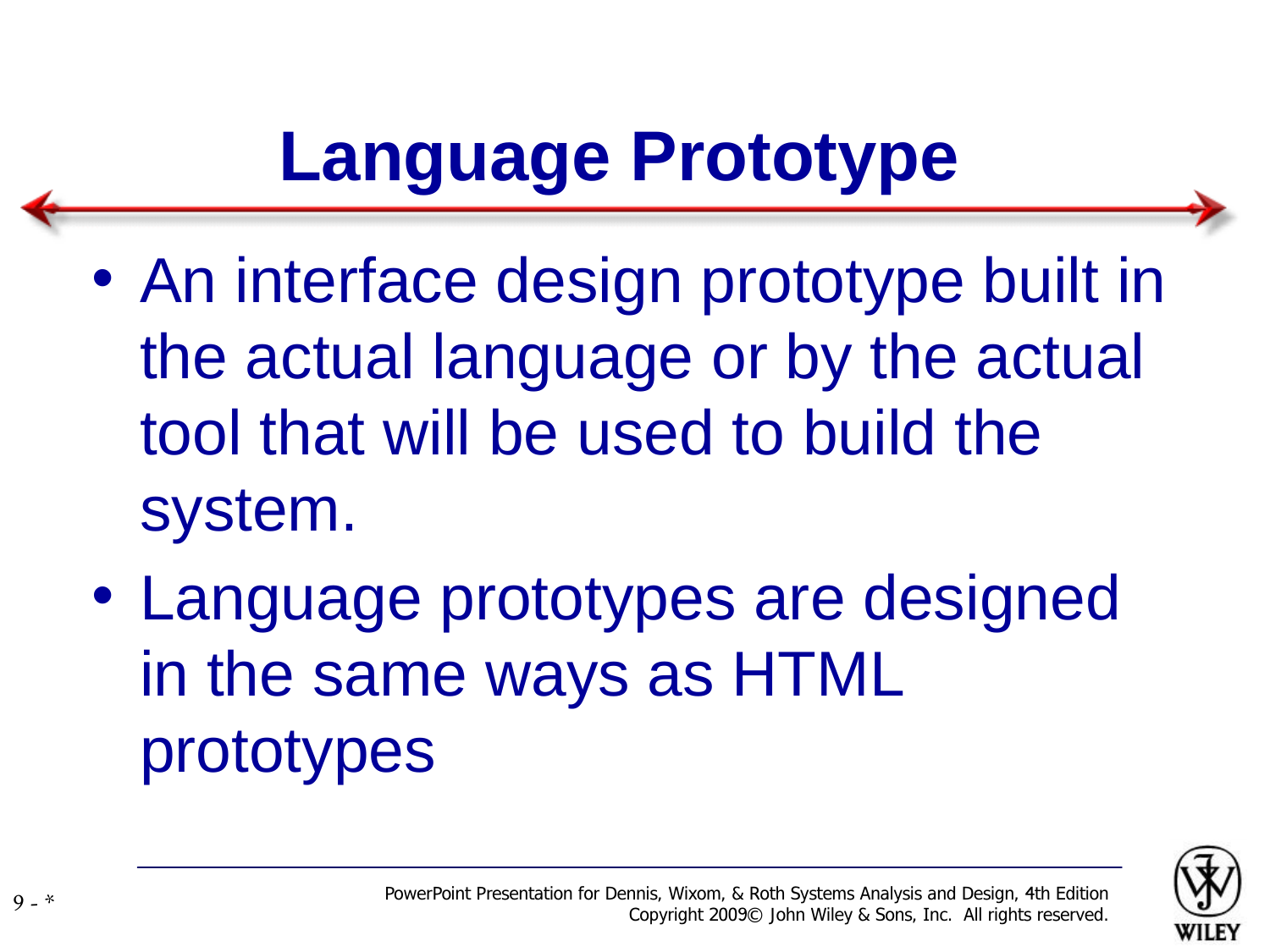

Language Prototype
An interface design prototype built in the actual language or by the actual tool that will be used to build the system.
Language prototypes are designed in the same ways as HTML prototypes
PowerPoint Presentation for Dennis, Wixom, & Roth Systems Analysis and Design, 4th Edition
Copyright 2009© John Wiley & Sons, Inc.  All rights reserved.
9 - *